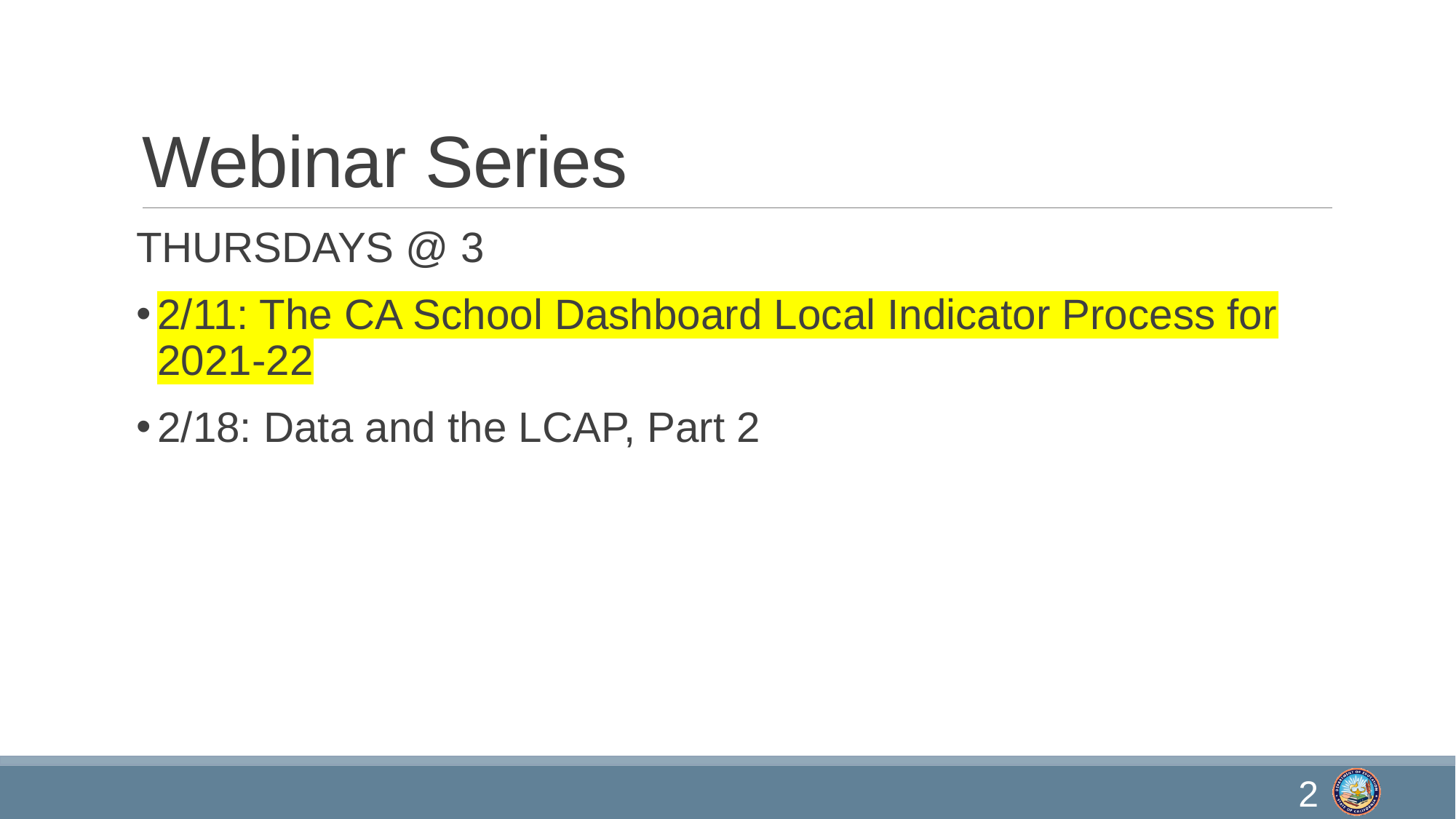

# Webinar Series
THURSDAYS @ 3
2/11: The CA School Dashboard Local Indicator Process for 2021-22
2/18: Data and the LCAP, Part 2
2